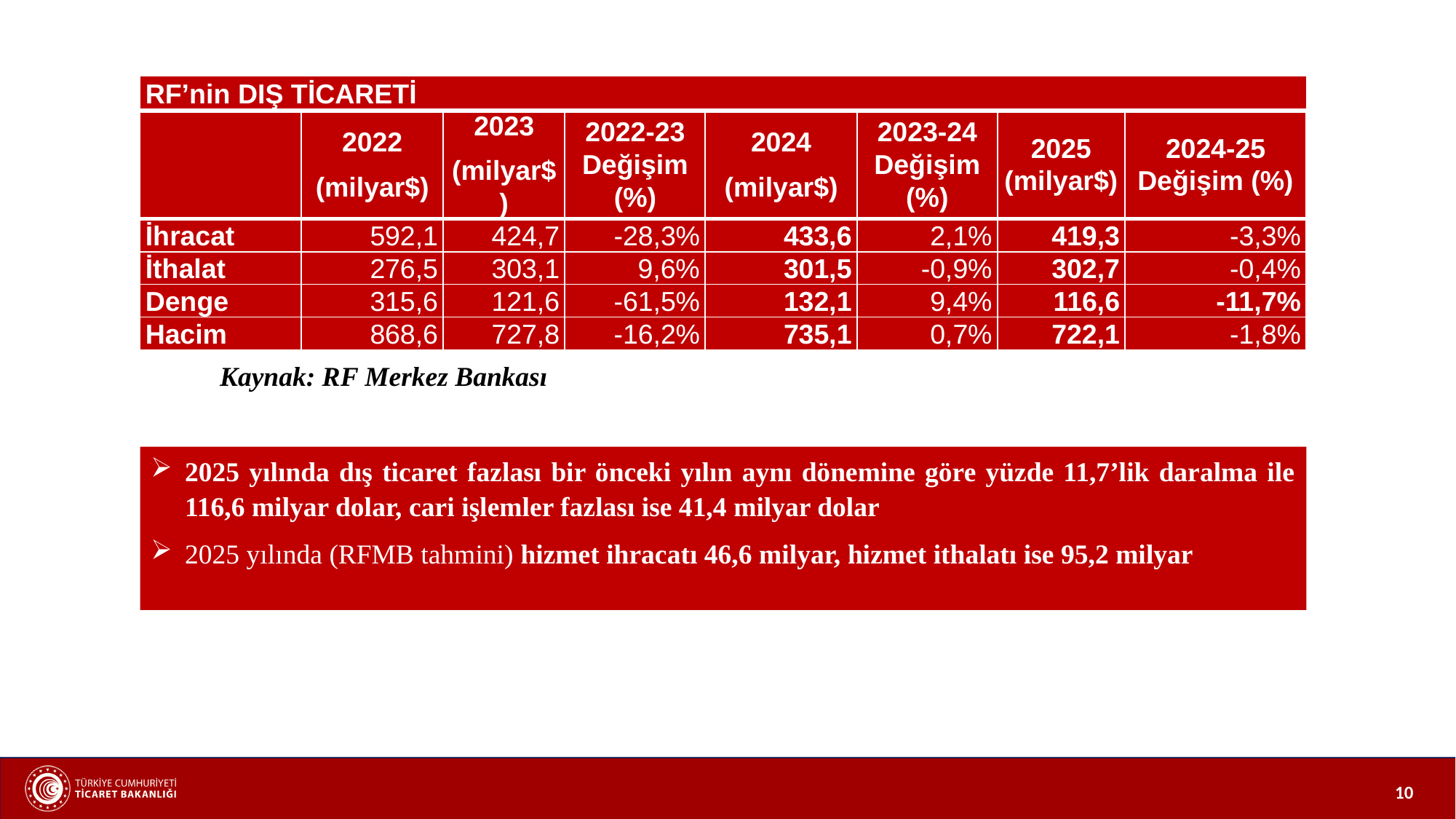

| RF’nin DIŞ TİCARETİ |
| --- |
|  | 2022 (milyar$) | 2023 (milyar$) | 2022-23 Değişim (%) | 2024 (milyar$) | 2023-24 Değişim (%) | 2025 (milyar$) | 2024-25 Değişim (%) |
| --- | --- | --- | --- | --- | --- | --- | --- |
| İhracat | 592,1 | 424,7 | -28,3% | 433,6 | 2,1% | 419,3 | -3,3% |
| İthalat | 276,5 | 303,1 | 9,6% | 301,5 | -0,9% | 302,7 | -0,4% |
| Denge | 315,6 | 121,6 | -61,5% | 132,1 | 9,4% | 116,6 | -11,7% |
| Hacim | 868,6 | 727,8 | -16,2% | 735,1 | 0,7% | 722,1 | -1,8% |
Kaynak: RF Merkez Bankası

2025 yılında dış ticaret fazlası bir önceki yılın aynı dönemine göre yüzde 11,7’lik daralma ile 116,6 milyar dolar, cari işlemler fazlası ise 41,4 milyar dolar
2025 yılında (RFMB tahmini) hizmet ihracatı 46,6 milyar, hizmet ithalatı ise 95,2 milyar